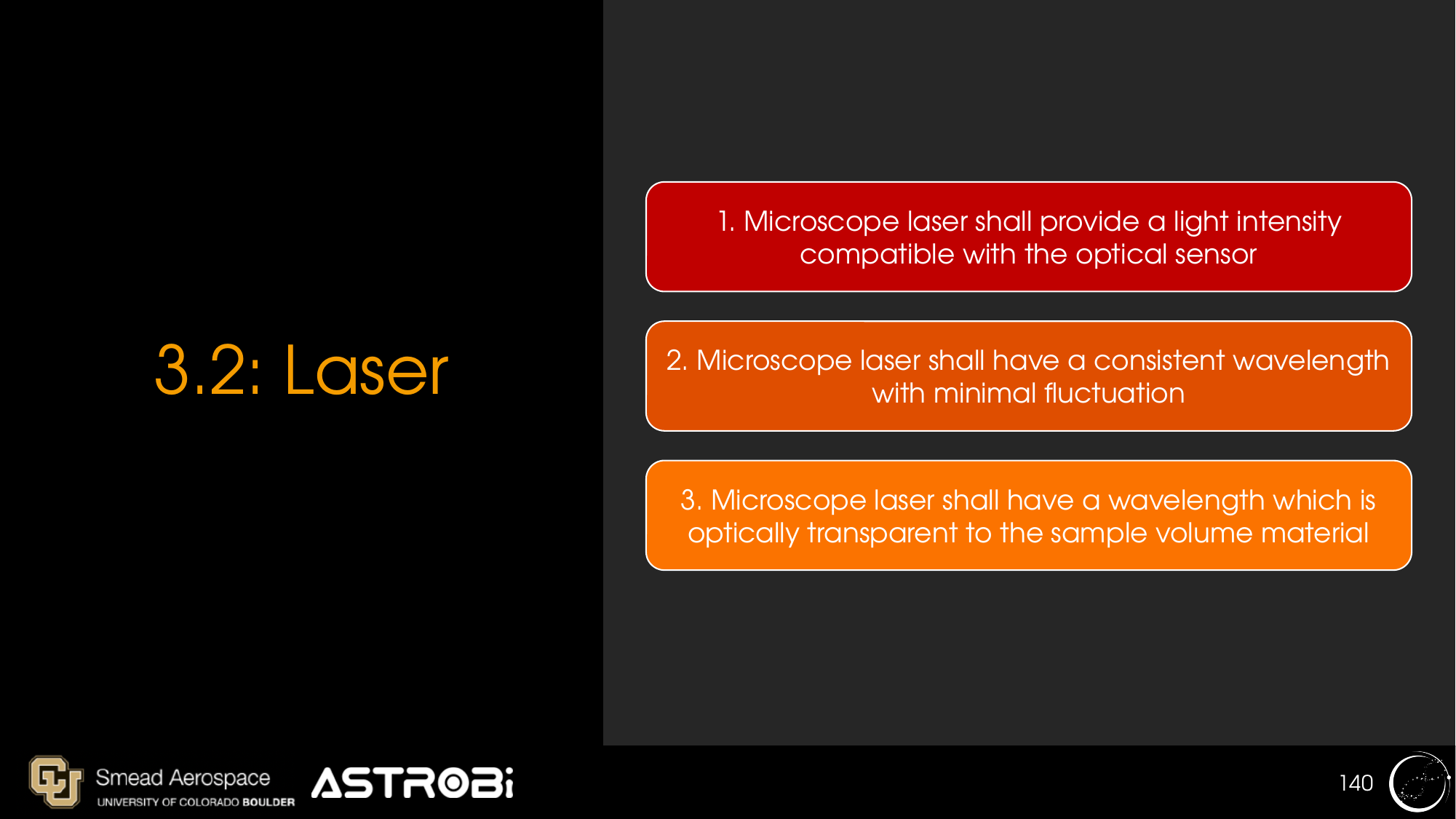

3.2: Laser
1. Microscope laser shall provide a light intensity compatible with the optical sensor
2. Microscope laser shall have a consistent wavelength with minimal fluctuation
3. Microscope laser shall have a wavelength which is optically transparent to the sample volume material
140